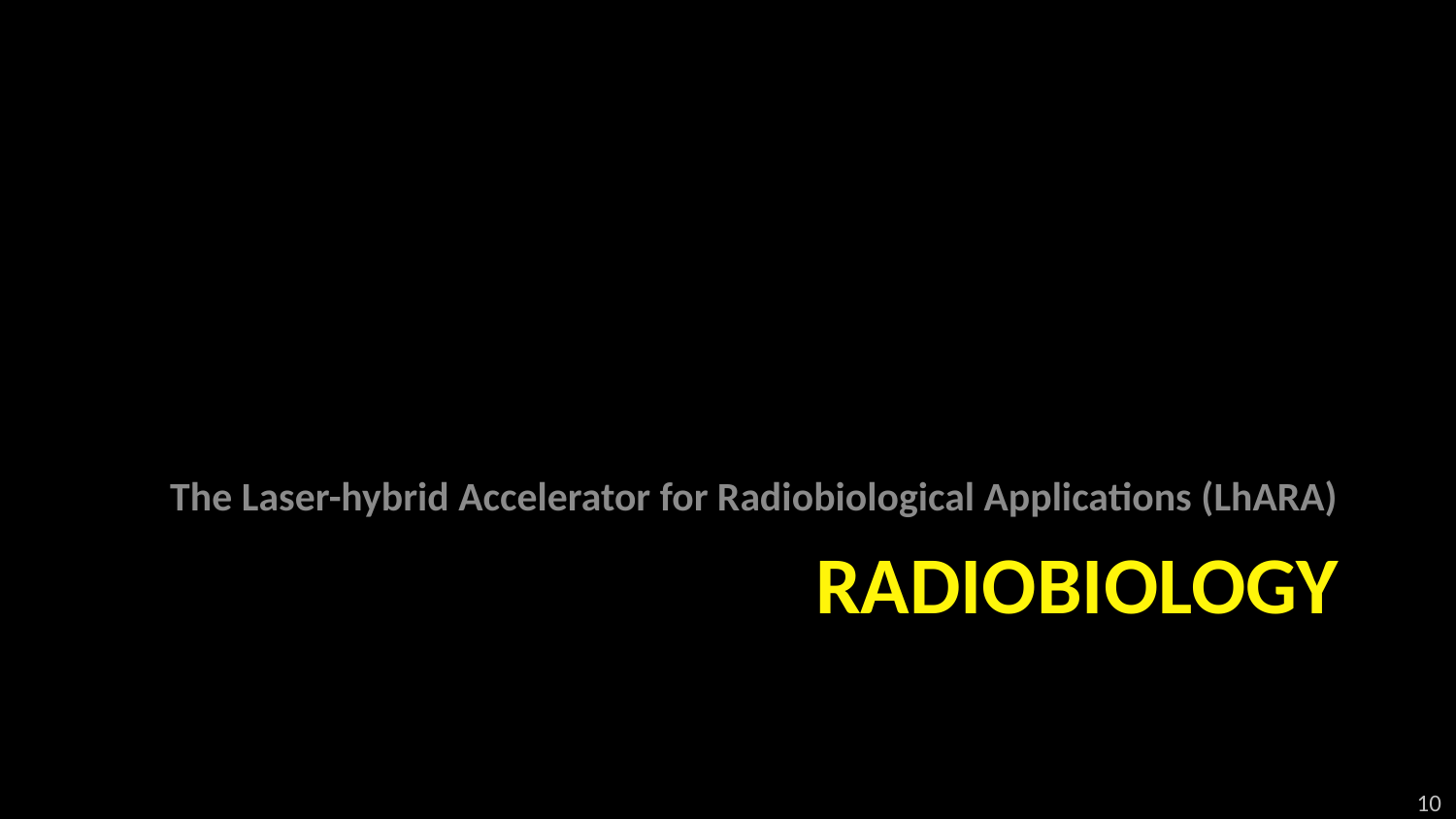

The Laser-hybrid Accelerator for Radiobiological Applications (LhARA)
# Radiobiology
10